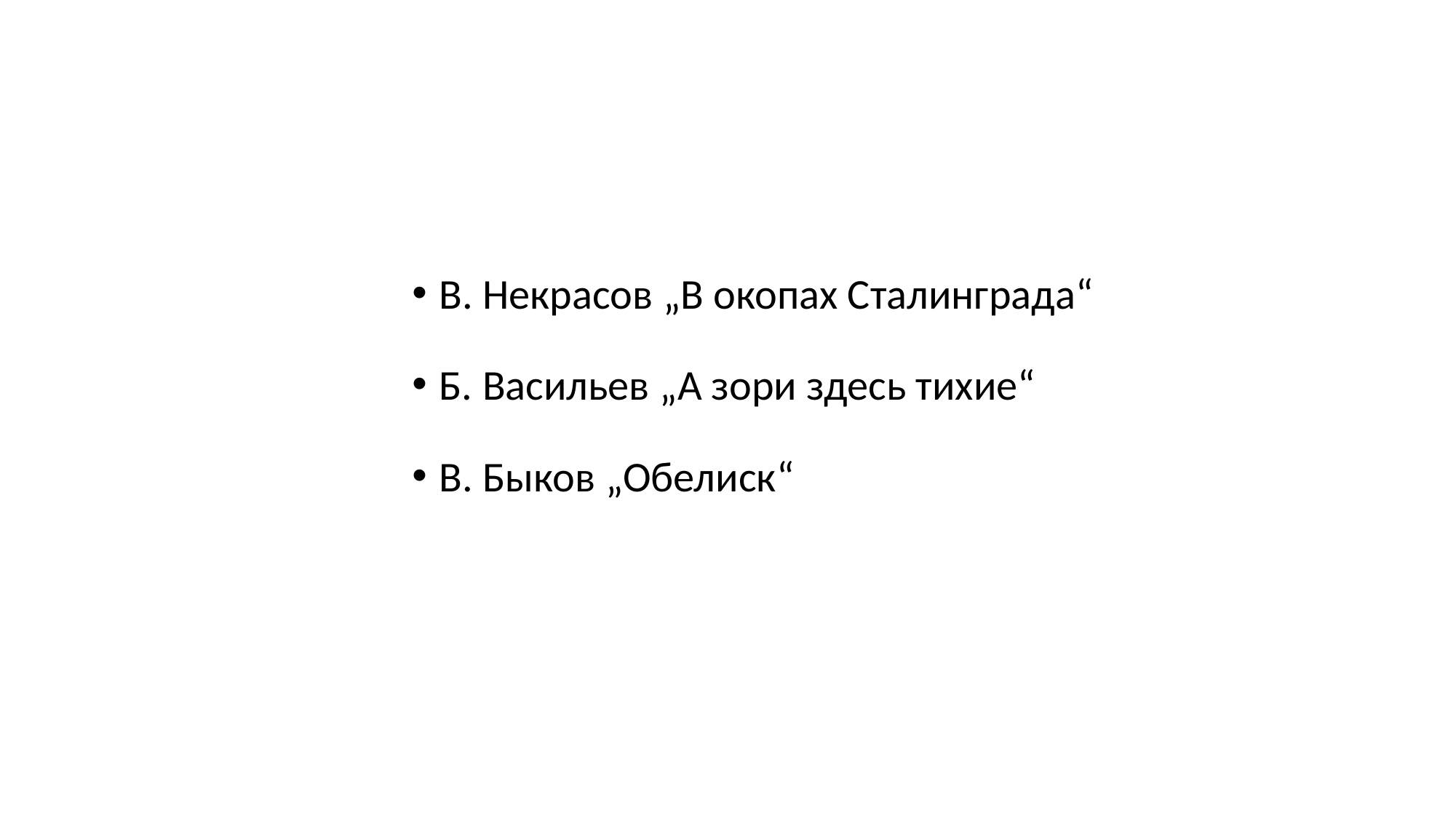

В. Некрасов „В окопах Сталинграда“
Б. Васильев „А зори здесь тихие“
В. Быков „Обелиск“